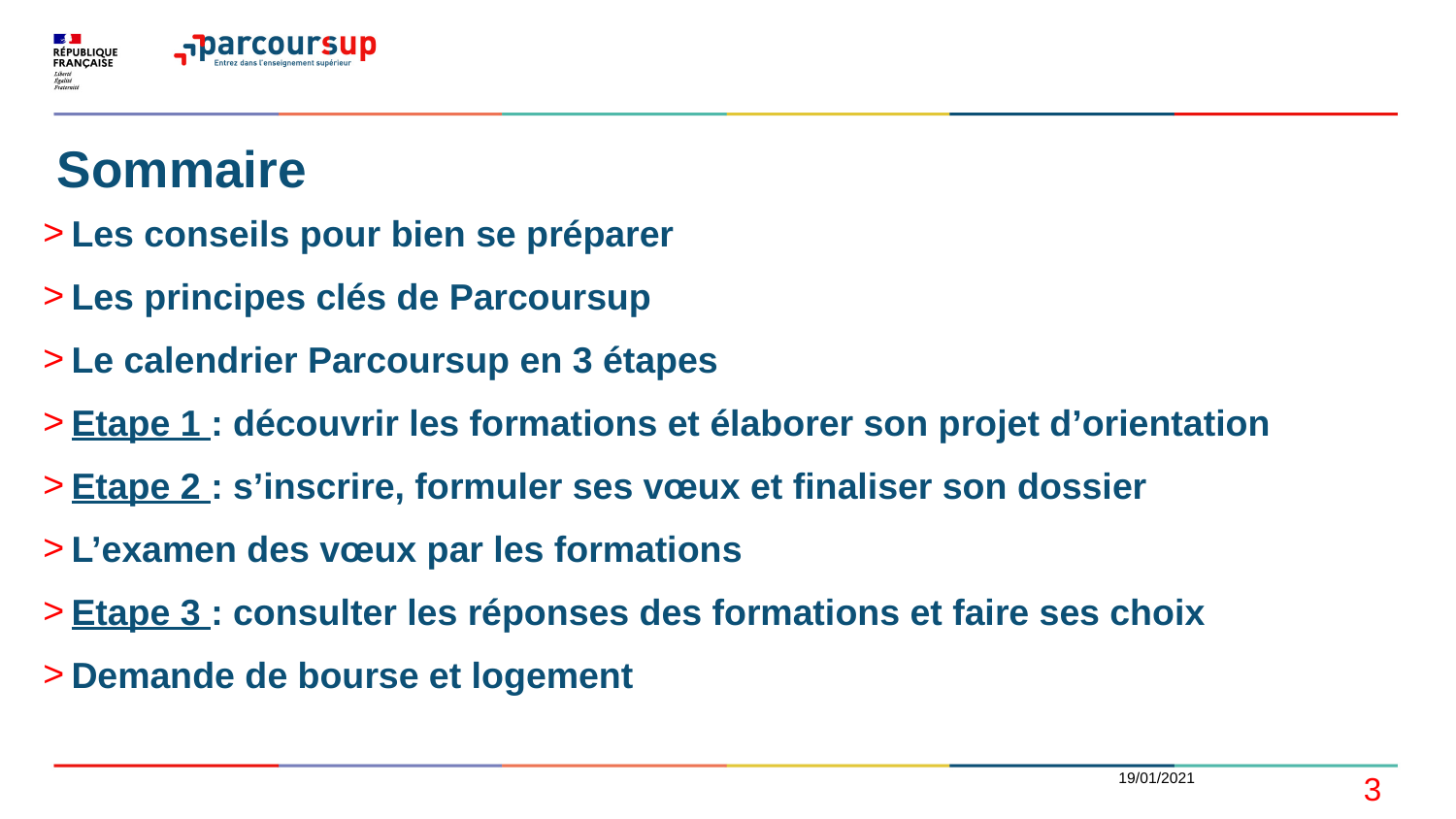

# Sommaire
Les conseils pour bien se préparer
Les principes clés de Parcoursup
Le calendrier Parcoursup en 3 étapes
Etape 1 : découvrir les formations et élaborer son projet d’orientation
Etape 2 : s’inscrire, formuler ses vœux et finaliser son dossier
L’examen des vœux par les formations
Etape 3 : consulter les réponses des formations et faire ses choix
Demande de bourse et logement

19/01/2021
3